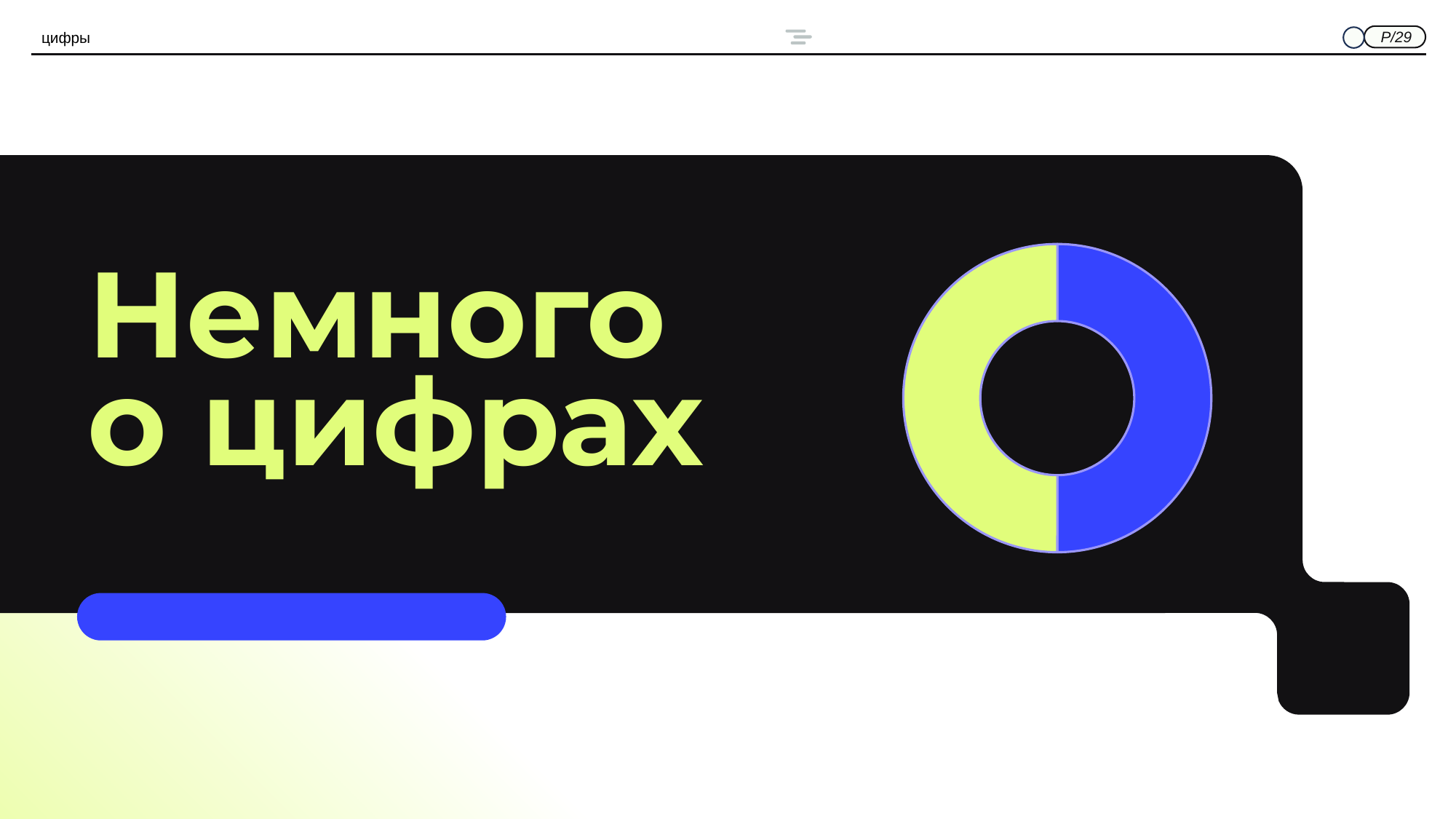

цифры
P/29

### Chart

| Category | Sales |
|---|---|
| 1st Qtr | 0.5 |
| 2nd Qtr | 0.5 |
Немного
о цифрах